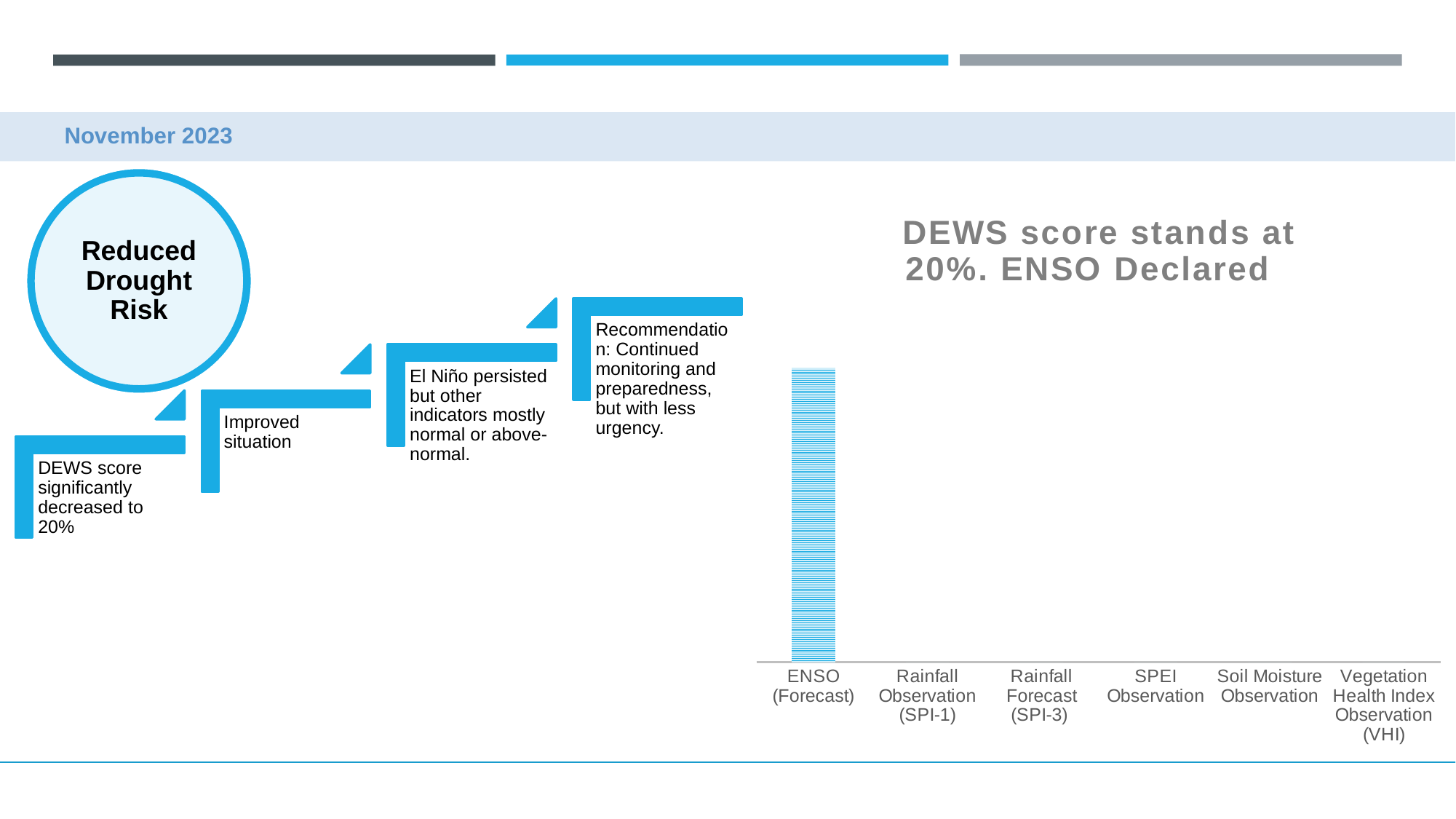

November 2023

Reduced Drought Risk

### Chart: DEWS score stands at
20%. ENSO Declared

| Category | Indicator Met 1 Not Met 0 |
|---|---|
| ENSO (Forecast) | 1.0 |
| Rainfall Observation (SPI-1) | 0.0 |
| Rainfall Forecast (SPI-3)  | 0.0 |
| SPEI Observation | 0.0 |
| Soil Moisture Observation | 0.0 |
| Vegetation Health Index Observation (VHI) | 0.0 |

Recommendation: Continued monitoring and preparedness, but with less urgency.

El Niño persisted but other indicators mostly normal or above-normal.

Improved situation

DEWS score significantly decreased to 20%